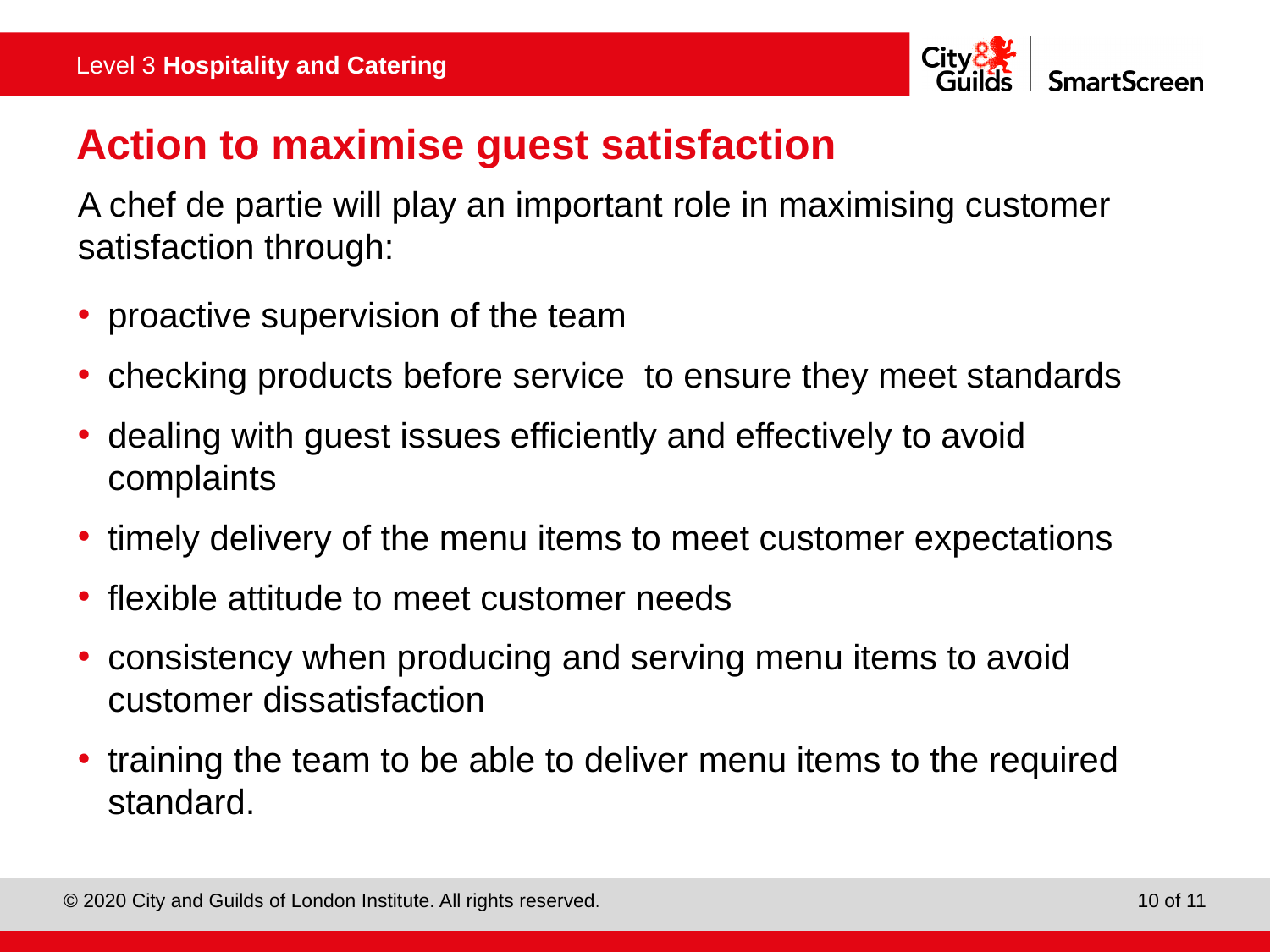

# Action to maximise guest satisfaction
A chef de partie will play an important role in maximising customer satisfaction through:
proactive supervision of the team
checking products before service  to ensure they meet standards
dealing with guest issues efficiently and effectively to avoid complaints
timely delivery of the menu items to meet customer expectations
flexible attitude to meet customer needs
consistency when producing and serving menu items to avoid customer dissatisfaction
training the team to be able to deliver menu items to the required standard.